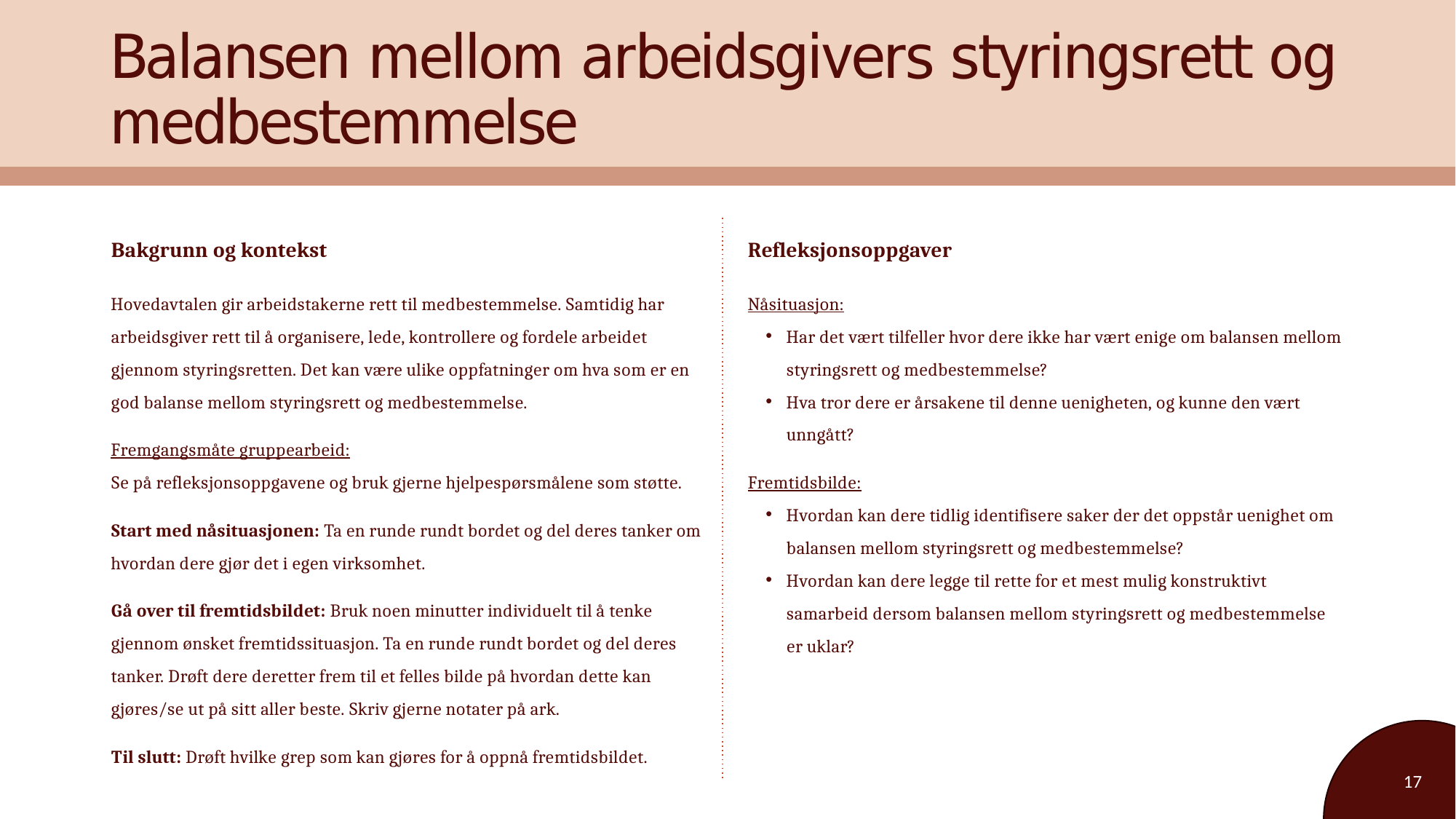

# Balansen mellom arbeidsgivers styringsrett og medbestemmelse
Bakgrunn og kontekst
Refleksjonsoppgaver
Hovedavtalen gir arbeidstakerne rett til medbestemmelse. Samtidig har arbeidsgiver rett til å organisere, lede, kontrollere og fordele arbeidet gjennom styringsretten. Det kan være ulike oppfatninger om hva som er en god balanse mellom styringsrett og medbestemmelse.
Fremgangsmåte gruppearbeid:
Se på refleksjonsoppgavene og bruk gjerne hjelpespørsmålene som støtte.
Start med nåsituasjonen: Ta en runde rundt bordet og del deres tanker om hvordan dere gjør det i egen virksomhet.
Gå over til fremtidsbildet: Bruk noen minutter individuelt til å tenke gjennom ønsket fremtidssituasjon. Ta en runde rundt bordet og del deres tanker. Drøft dere deretter frem til et felles bilde på hvordan dette kan gjøres/se ut på sitt aller beste. Skriv gjerne notater på ark.
Til slutt: Drøft hvilke grep som kan gjøres for å oppnå fremtidsbildet.
Nåsituasjon:
Har det vært tilfeller hvor dere ikke har vært enige om balansen mellom styringsrett og medbestemmelse?
Hva tror dere er årsakene til denne uenigheten, og kunne den vært unngått?
Fremtidsbilde:
Hvordan kan dere tidlig identifisere saker der det oppstår uenighet om balansen mellom styringsrett og medbestemmelse?
Hvordan kan dere legge til rette for et mest mulig konstruktivt samarbeid dersom balansen mellom styringsrett og medbestemmelse er uklar?
17